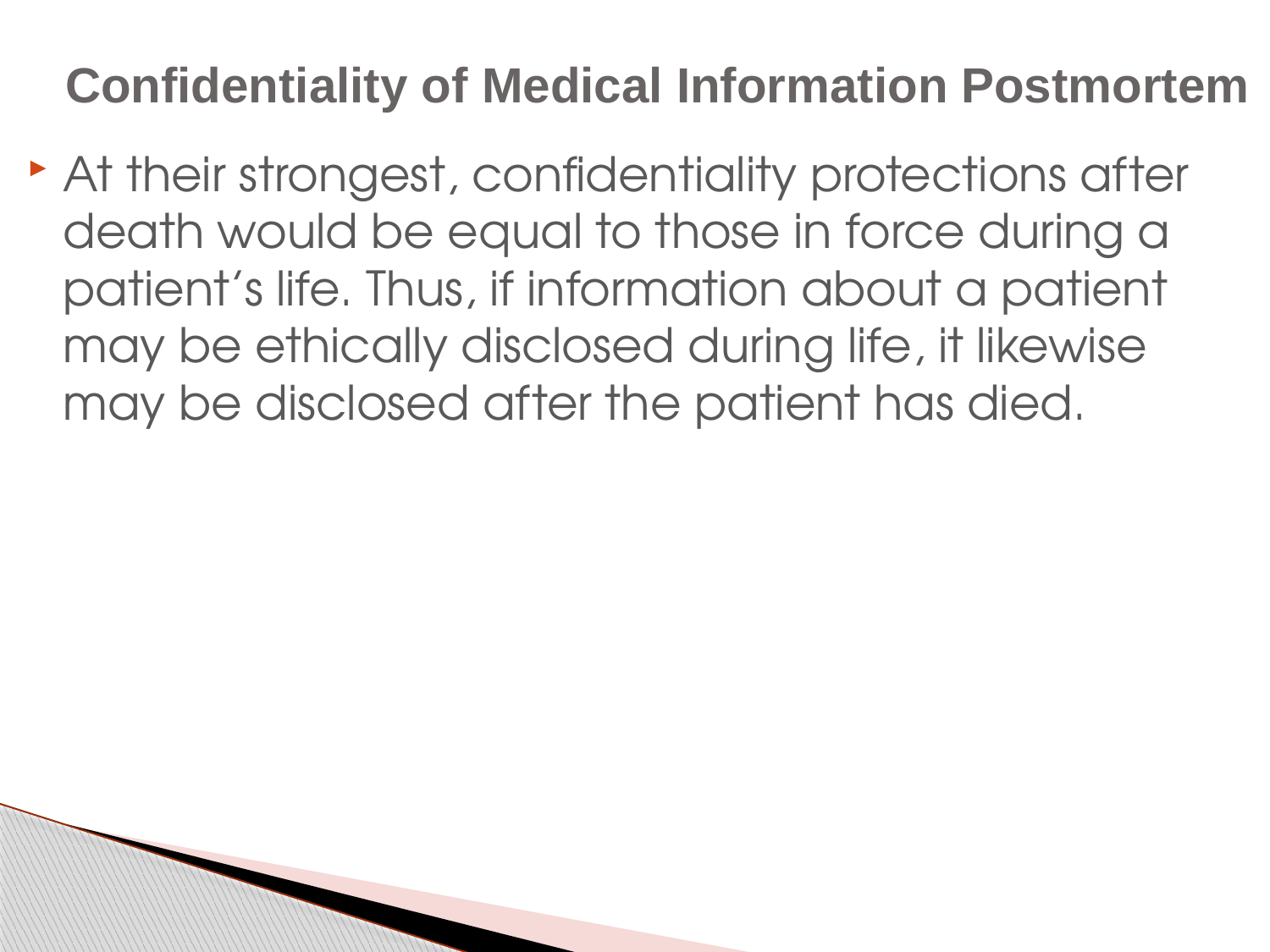

# Confidentiality of Medical Information Postmortem
At their strongest, confidentiality protections after death would be equal to those in force during a patient’s life. Thus, if information about a patient may be ethically disclosed during life, it likewise may be disclosed after the patient has died.